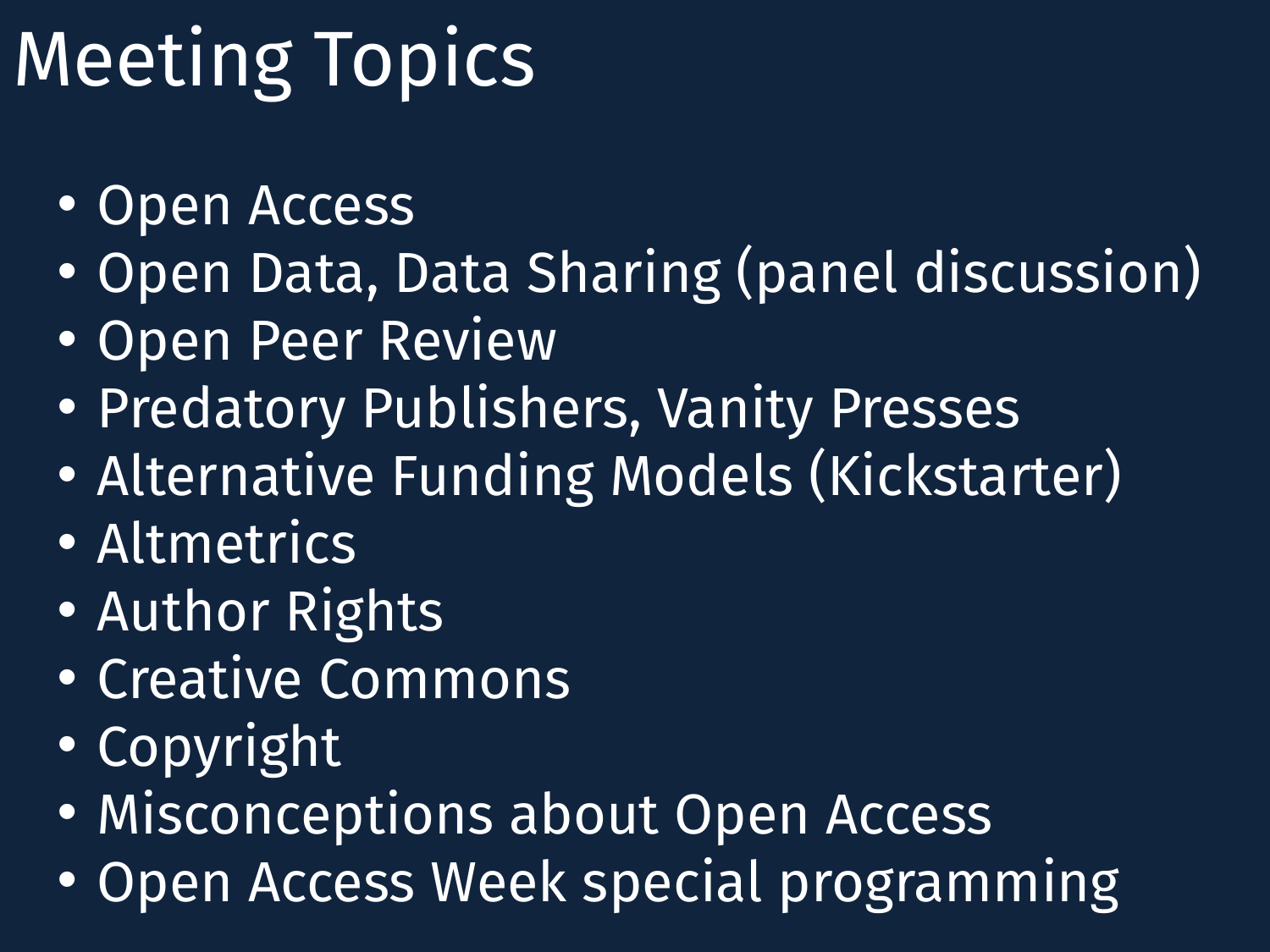

# Meeting Topics
Open Access
Open Data, Data Sharing (panel discussion)
Open Peer Review
Predatory Publishers, Vanity Presses
Alternative Funding Models (Kickstarter)
Altmetrics
Author Rights
Creative Commons
Copyright
Misconceptions about Open Access
Open Access Week special programming